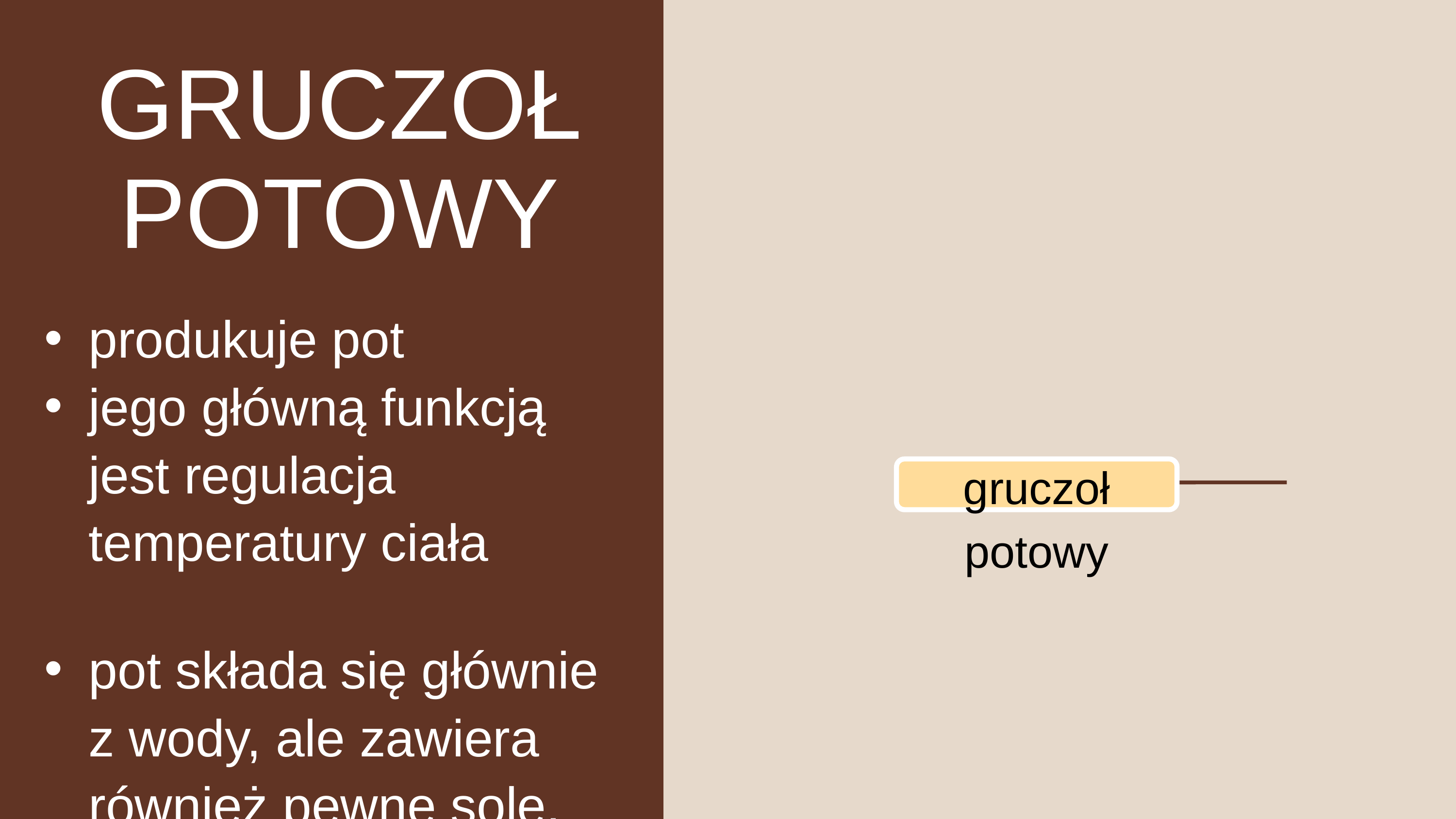

GRUCZOŁ POTOWY

produkuje pot
jego główną funkcją jest regulacja temperatury ciała

pot składa się głównie z wody, ale zawiera również pewne sole.
gruczoł potowy